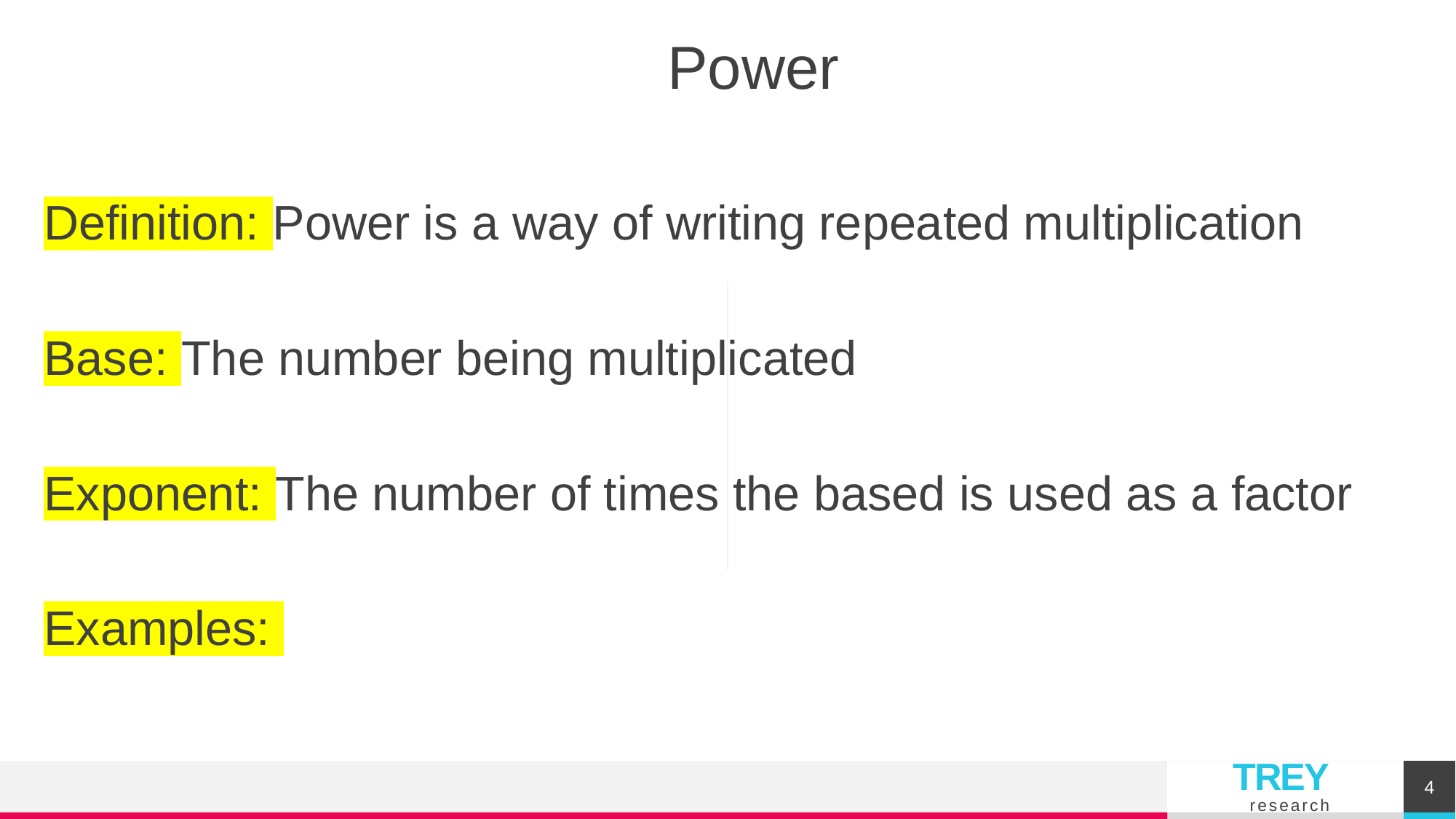

Power

Definition: Power is a way of writing repeated multiplication

Base: The number being multiplicated

Exponent: The number of times the based is used as a factor

Examples:

4